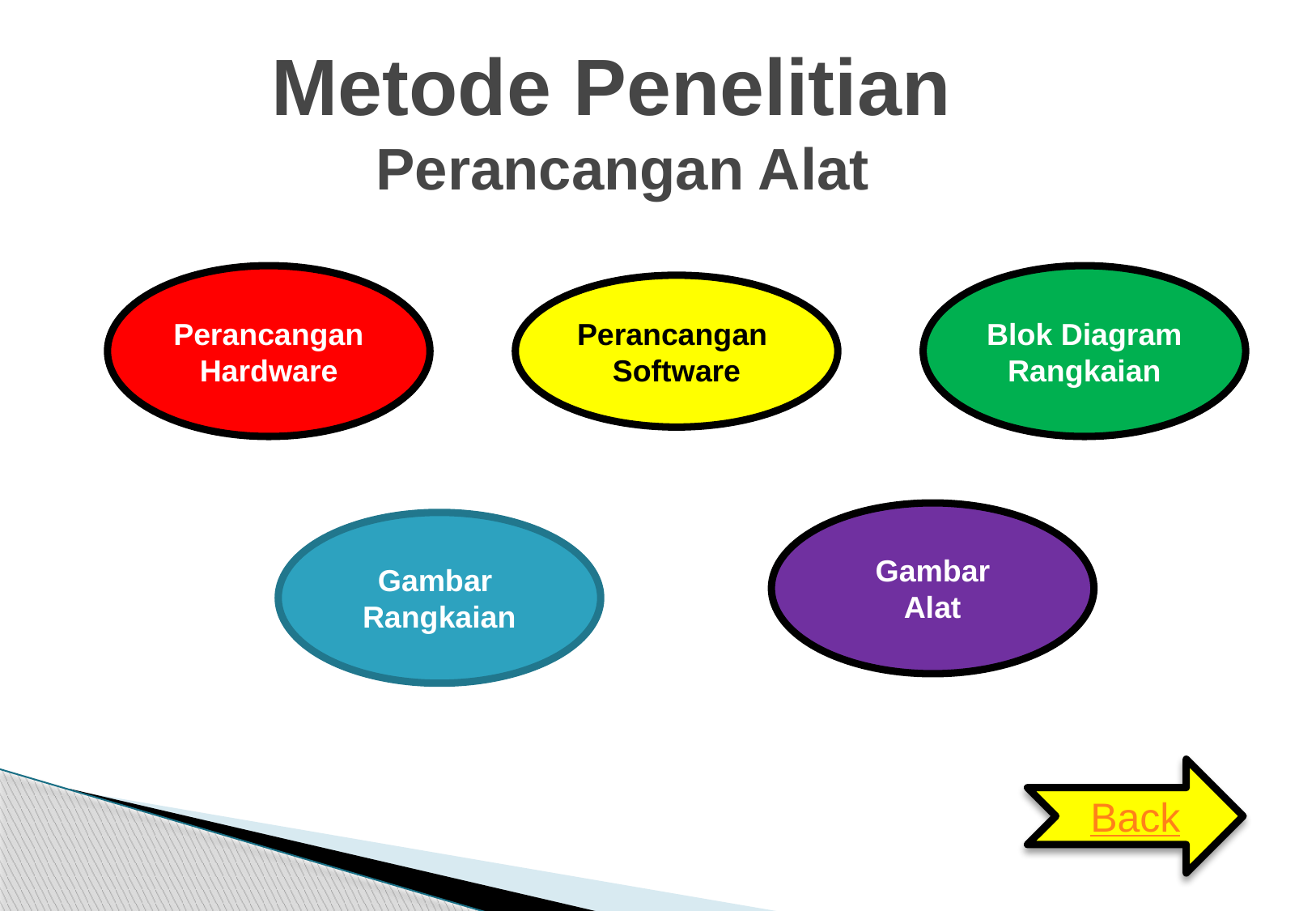

# Metode Penelitian Perancangan Alat
Perancangan
Hardware
Blok Diagram
Rangkaian
Perancangan
Software
Gambar
Alat
Gambar
Rangkaian
Back